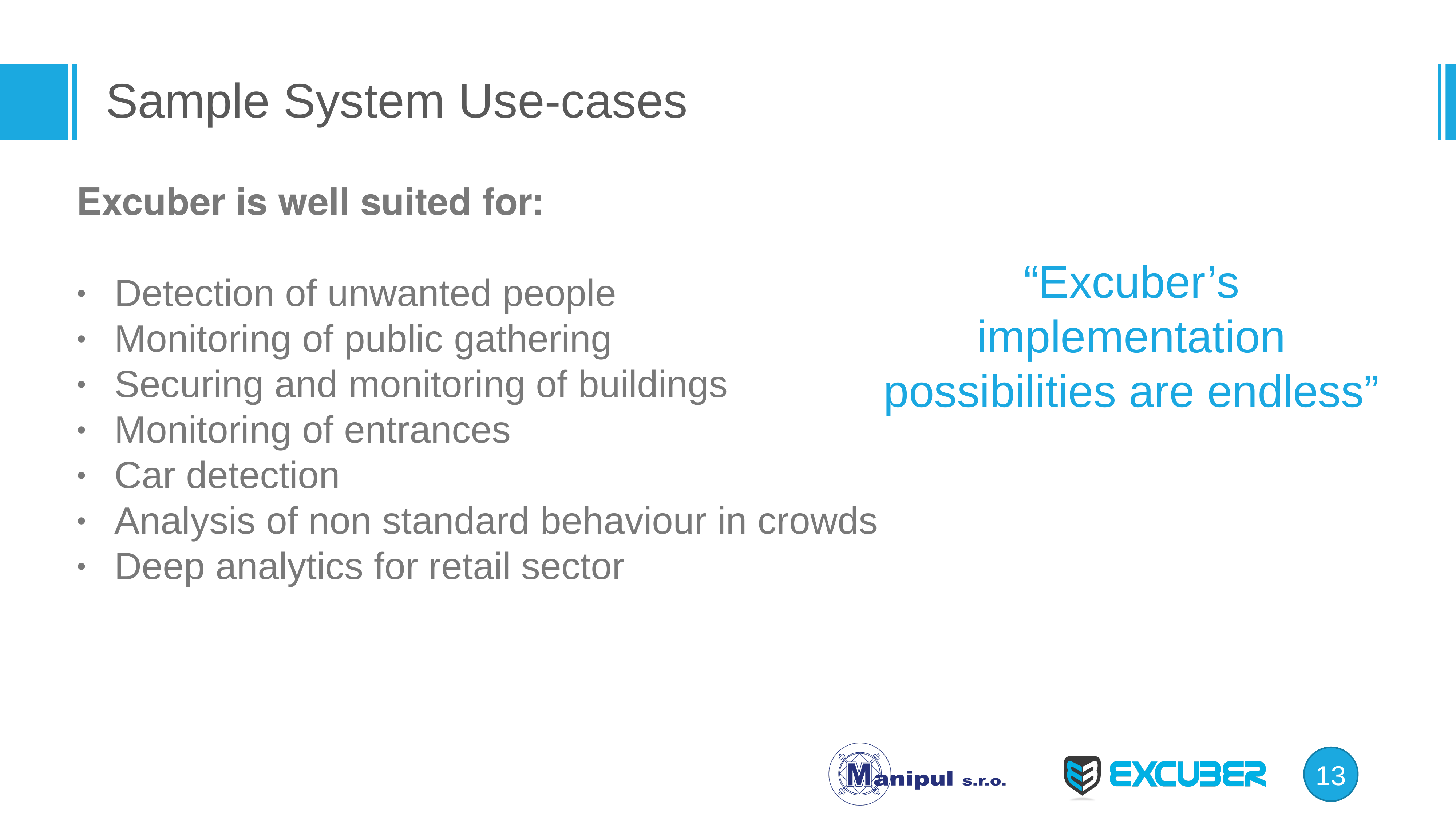

# Sample System Use-cases
Excuber is well suited for:

Detection of unwanted people
Monitoring of public gathering
Securing and monitoring of buildings
Monitoring of entrances
Car detection
Analysis of non standard behaviour in crowds
Deep analytics for retail sector
“Excuber’s implementation possibilities are endless”
13